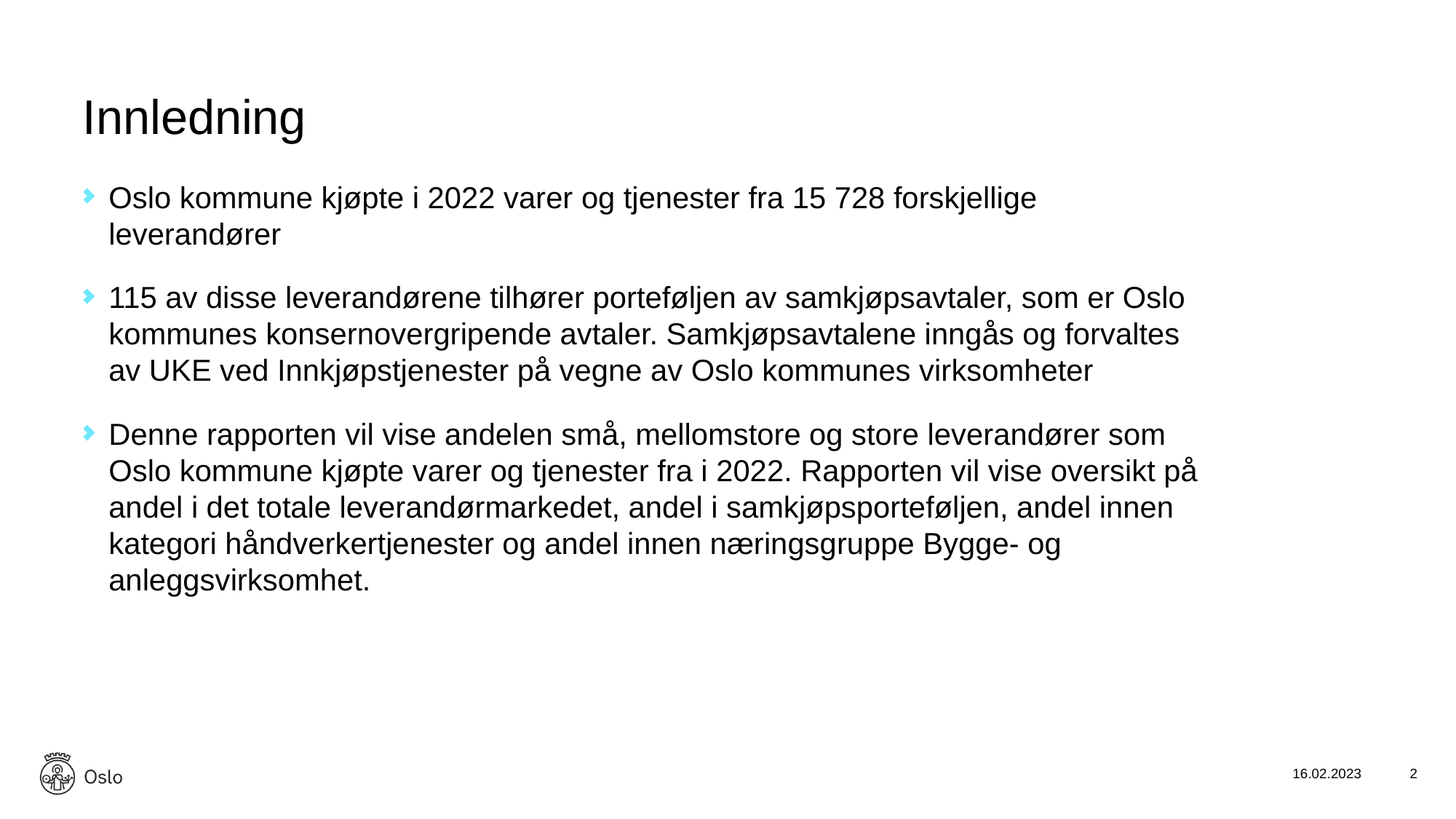

# Innledning
Oslo kommune kjøpte i 2022 varer og tjenester fra 15 728 forskjellige leverandører
115 av disse leverandørene tilhører porteføljen av samkjøpsavtaler, som er Oslo kommunes konsernovergripende avtaler. Samkjøpsavtalene inngås og forvaltes av UKE ved Innkjøpstjenester på vegne av Oslo kommunes virksomheter
Denne rapporten vil vise andelen små, mellomstore og store leverandører som Oslo kommune kjøpte varer og tjenester fra i 2022. Rapporten vil vise oversikt på andel i det totale leverandørmarkedet, andel i samkjøpsporteføljen, andel innen kategori håndverkertjenester og andel innen næringsgruppe Bygge- og anleggsvirksomhet.
16.02.2023
2